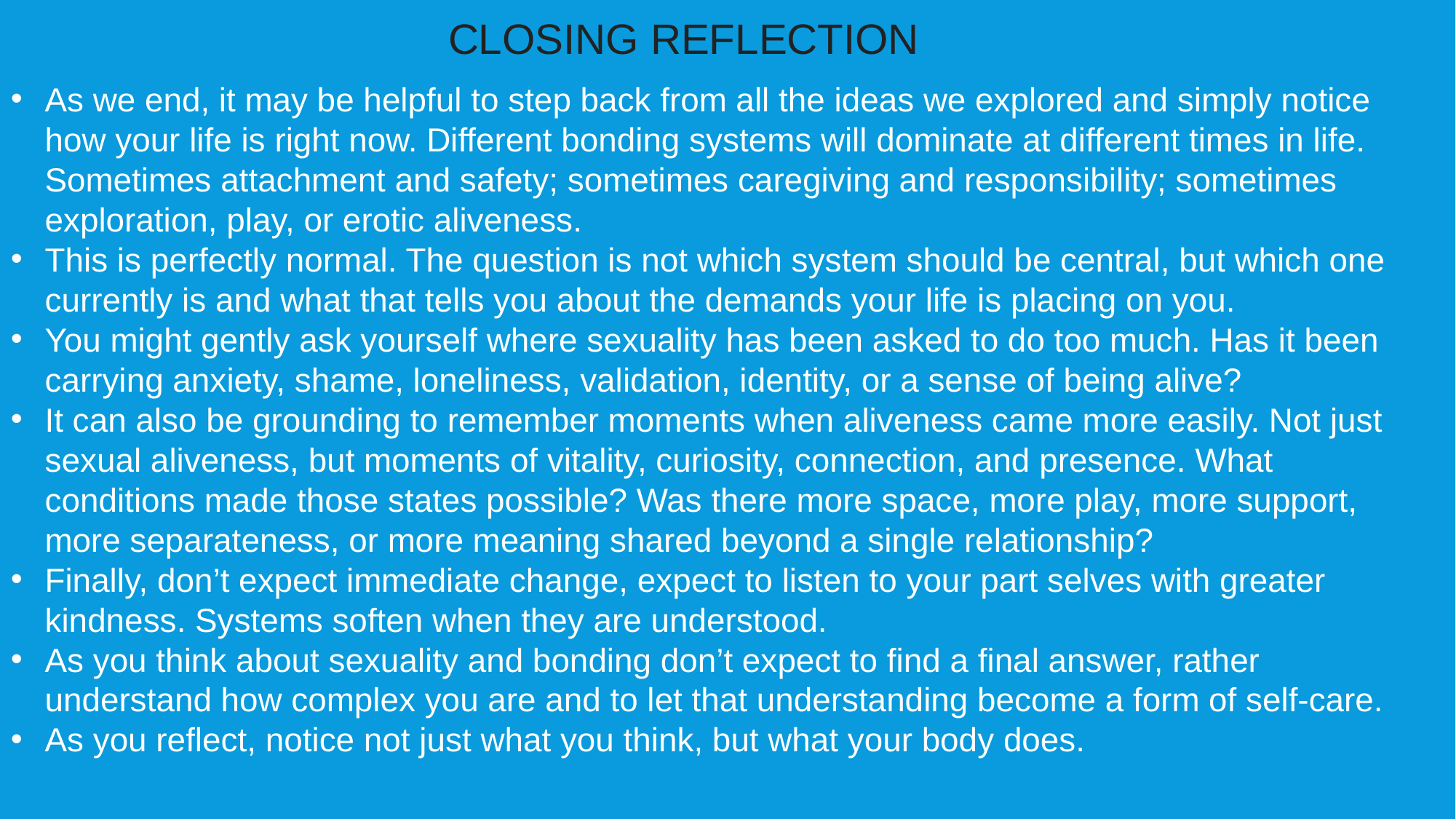

CLOSING REFLECTION
As we end, it may be helpful to step back from all the ideas we explored and simply notice how your life is right now. Different bonding systems will dominate at different times in life. Sometimes attachment and safety; sometimes caregiving and responsibility; sometimes exploration, play, or erotic aliveness.
This is perfectly normal. The question is not which system should be central, but which one currently is and what that tells you about the demands your life is placing on you.
You might gently ask yourself where sexuality has been asked to do too much. Has it been carrying anxiety, shame, loneliness, validation, identity, or a sense of being alive?
It can also be grounding to remember moments when aliveness came more easily. Not just sexual aliveness, but moments of vitality, curiosity, connection, and presence. What conditions made those states possible? Was there more space, more play, more support, more separateness, or more meaning shared beyond a single relationship?
Finally, don’t expect immediate change, expect to listen to your part selves with greater kindness. Systems soften when they are understood.
As you think about sexuality and bonding don’t expect to find a final answer, rather understand how complex you are and to let that understanding become a form of self-care.
As you reflect, notice not just what you think, but what your body does.